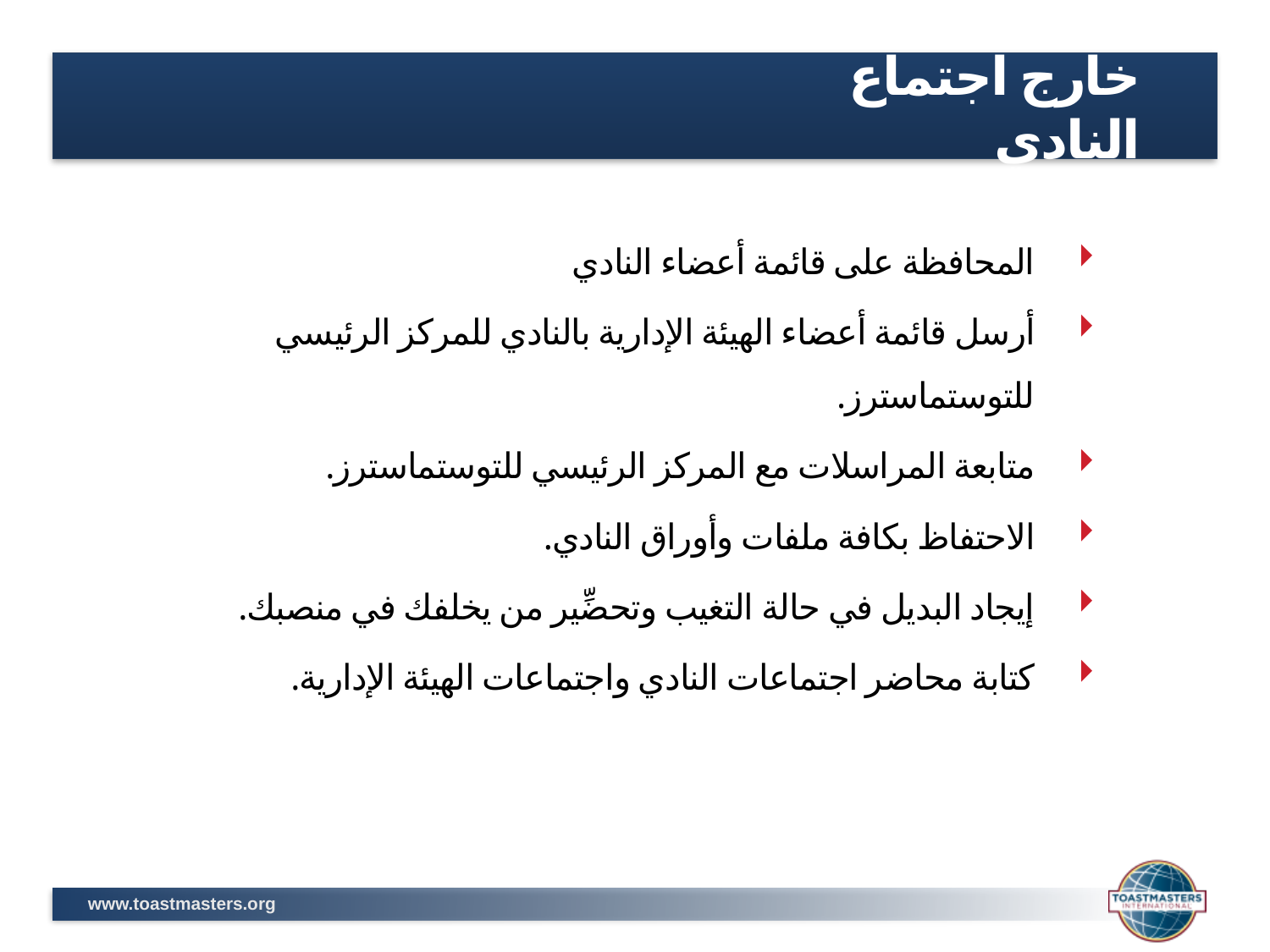

خارج اجتماع النادي
المحافظة على قائمة أعضاء النادي
أرسل قائمة أعضاء الهيئة الإدارية بالنادي للمركز الرئيسي للتوستماسترز.
متابعة المراسلات مع المركز الرئيسي للتوستماسترز.
الاحتفاظ بكافة ملفات وأوراق النادي.
إيجاد البديل في حالة التغيب وتحضِّير من يخلفك في منصبك.
كتابة محاضر اجتماعات النادي واجتماعات الهيئة الإدارية.